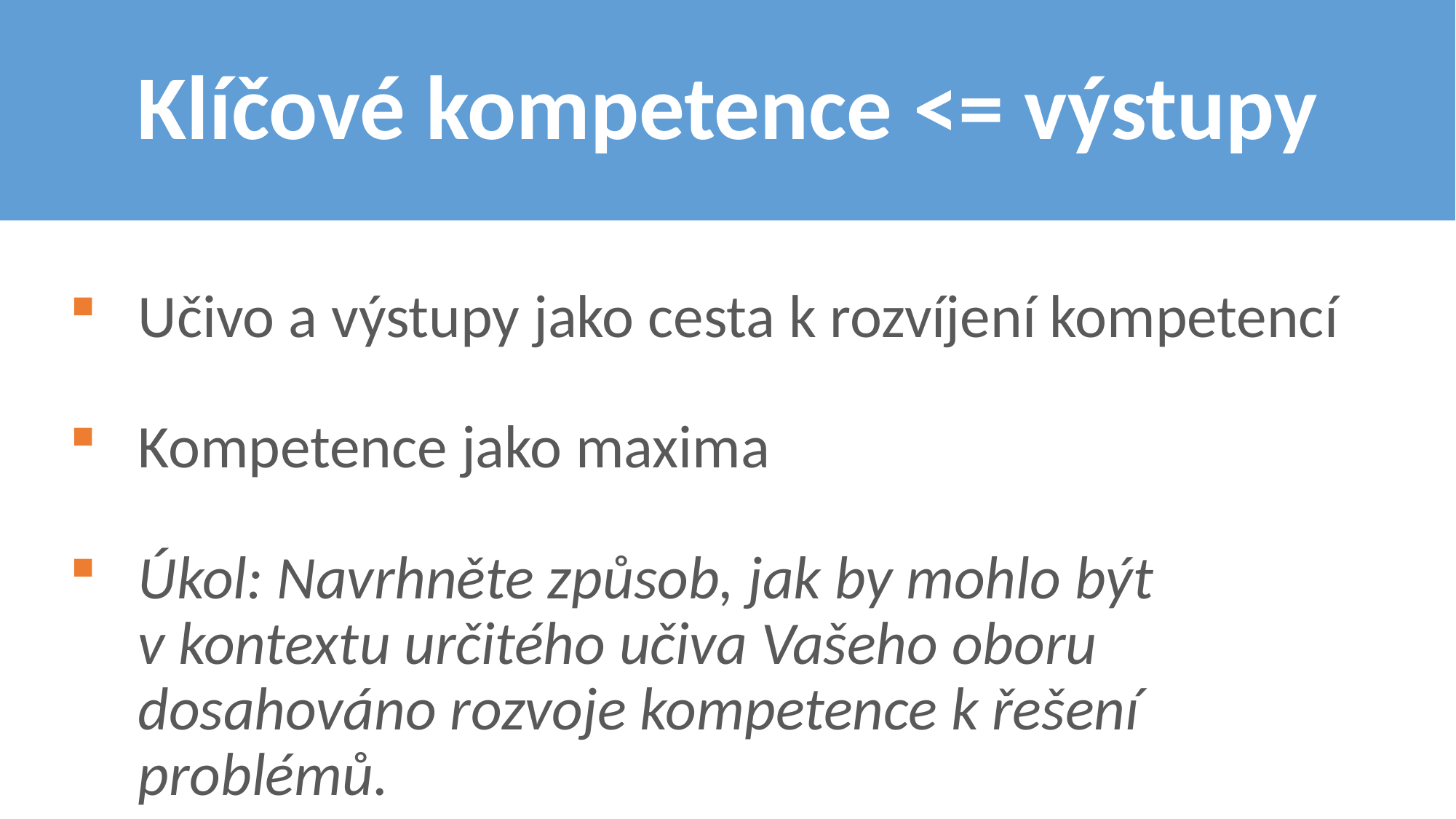

# Klíčové kompetence <= výstupy
Učivo a výstupy jako cesta k rozvíjení kompetencí

Kompetence jako maxima

Úkol: Navrhněte způsob, jak by mohlo být                v kontextu určitého učiva Vašeho oboru dosahováno rozvoje kompetence k řešení problémů.